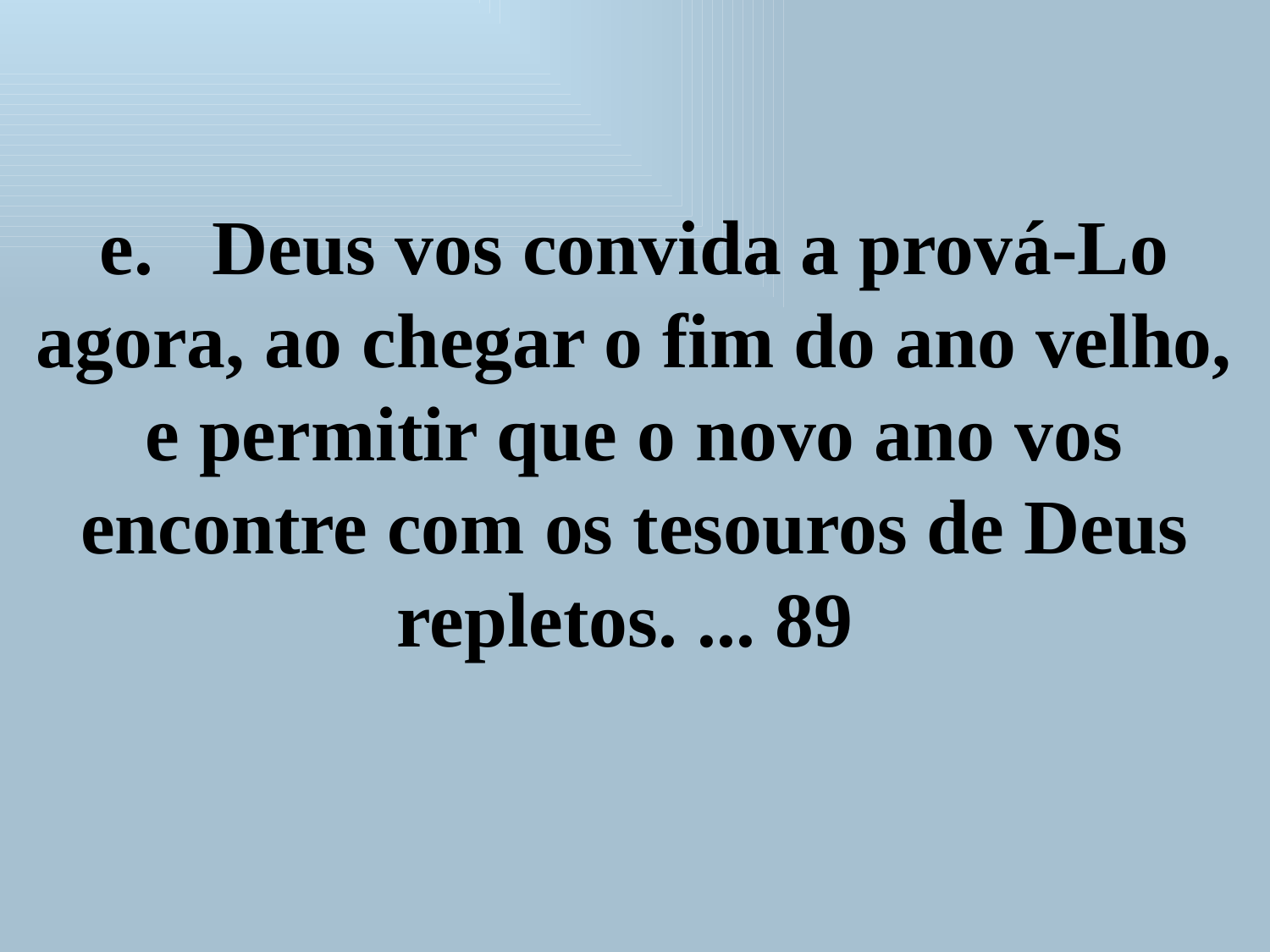

e.   Deus vos convida a prová-Lo agora, ao chegar o fim do ano velho, e permitir que o novo ano vos encontre com os tesouros de Deus repletos. ... 89